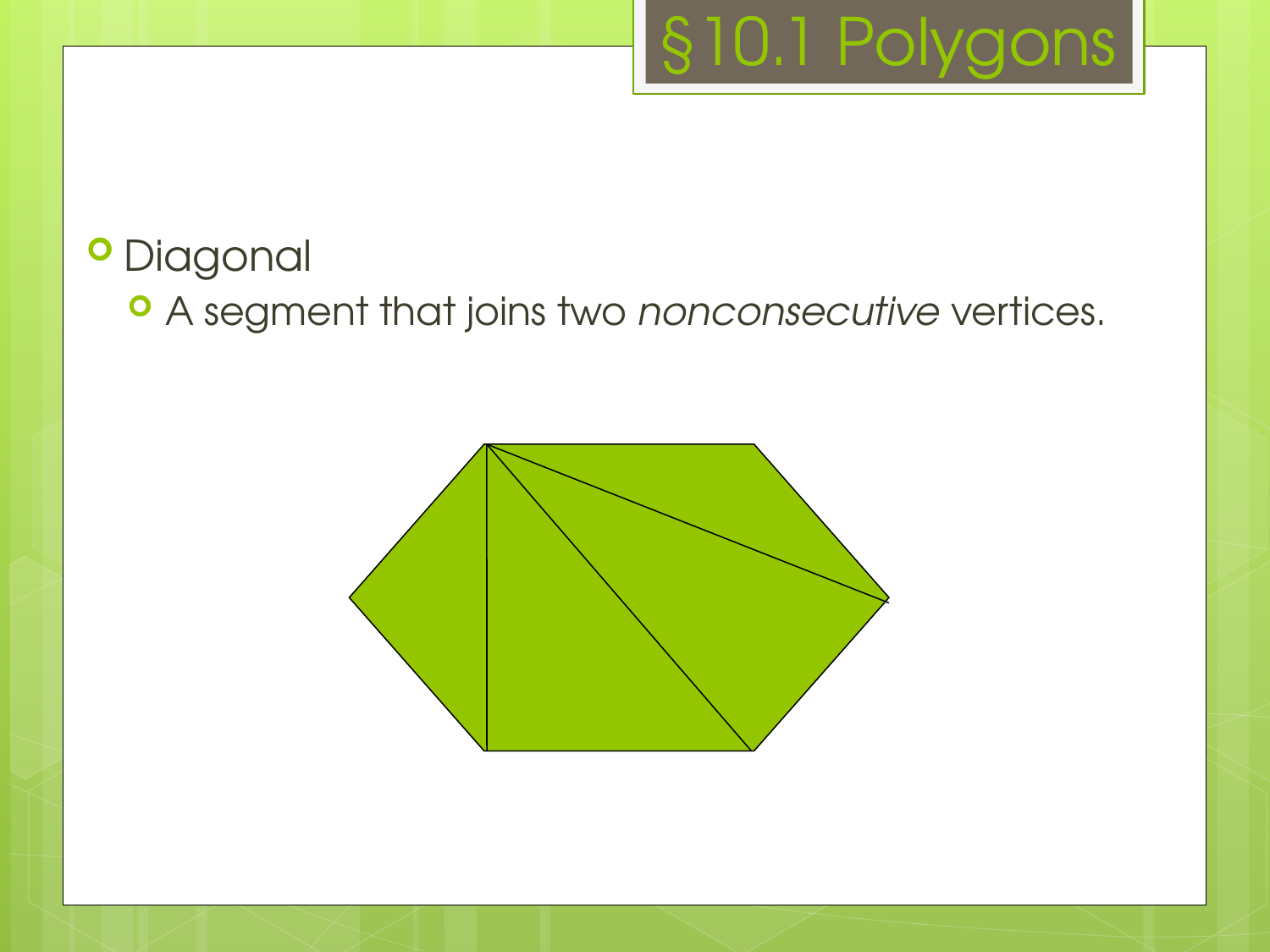

§10.1 Polygons
Diagonal
A segment that joins two nonconsecutive vertices.